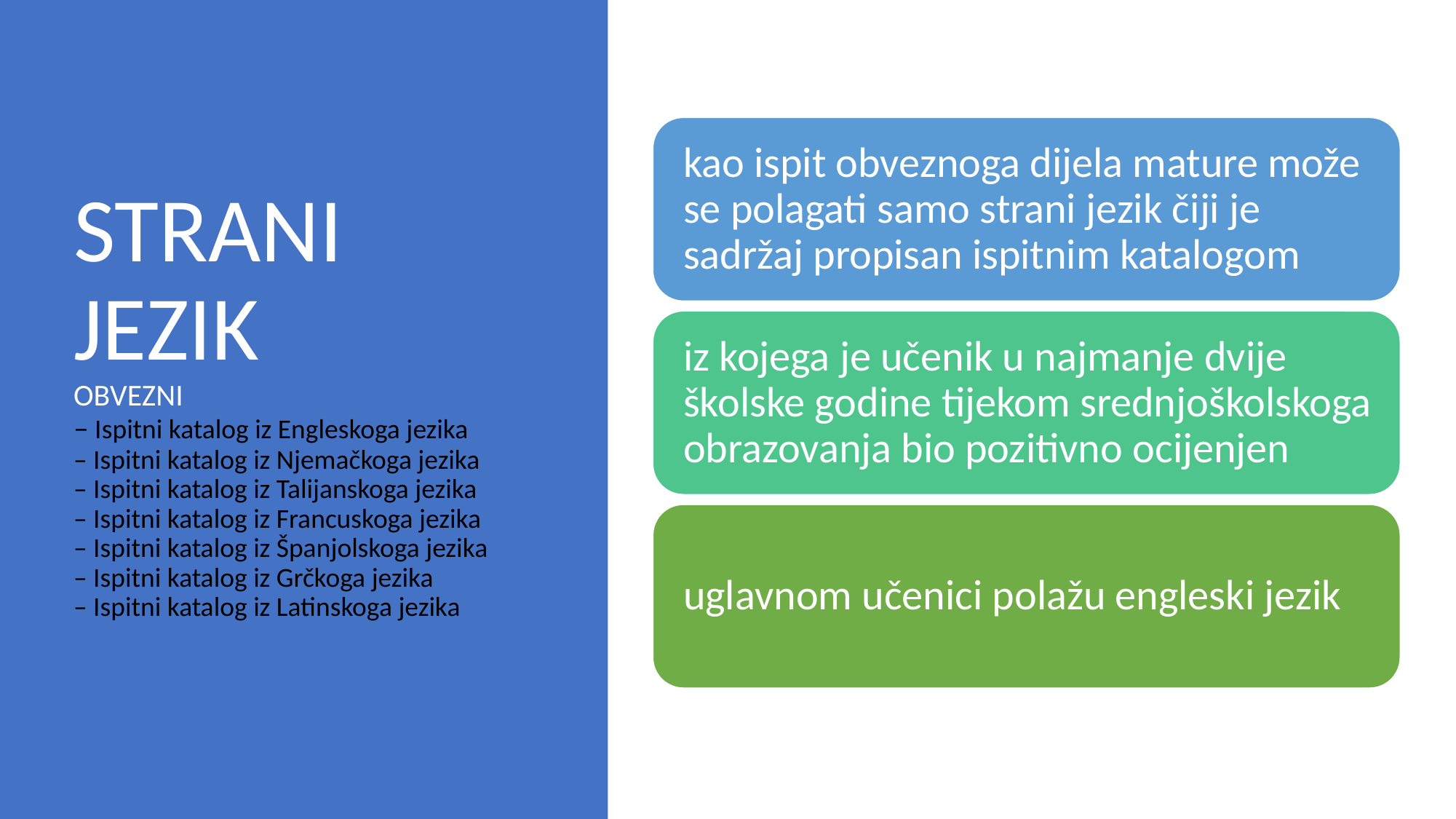

# STRANI  JEZIK OBVEZNI – Ispitni katalog iz Engleskoga jezika – Ispitni katalog iz Njemačkoga jezika – Ispitni katalog iz Talijanskoga jezika – Ispitni katalog iz Francuskoga jezika – Ispitni katalog iz Španjolskoga jezika – Ispitni katalog iz Grčkoga jezika – Ispitni katalog iz Latinskoga jezika
kao ispit obveznoga dijela mature može se polagati samo strani jezik čiji je sadržaj propisan ispitnim katalogom
iz kojega je učenik u najmanje dvije školske godine tijekom srednjoškolskoga obrazovanja bio pozitivno ocijenjen
uglavnom učenici polažu engleski jezik